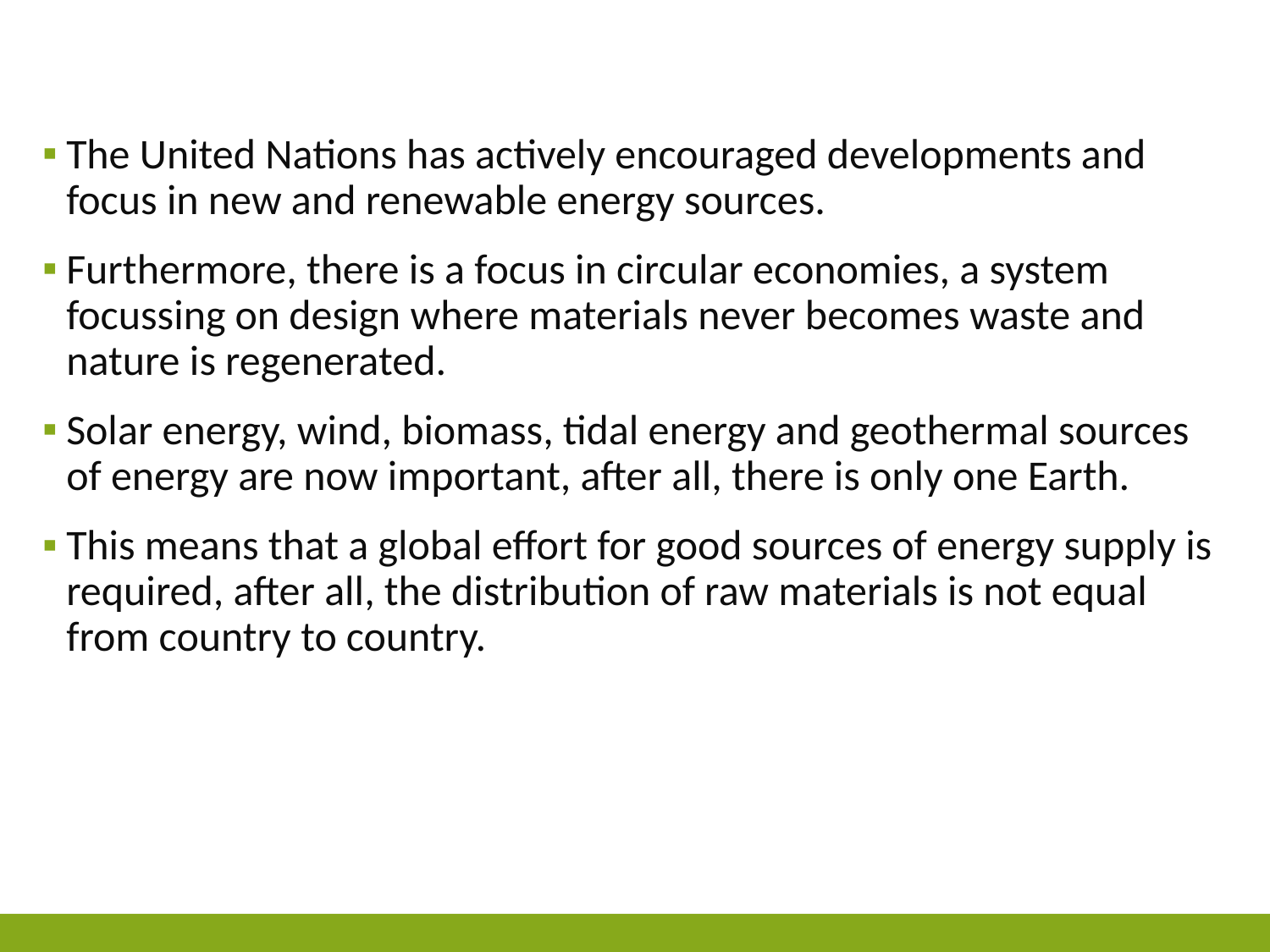

#
The United Nations has actively encouraged developments and focus in new and renewable energy sources.
Furthermore, there is a focus in circular economies, a system focussing on design where materials never becomes waste and nature is regenerated.
Solar energy, wind, biomass, tidal energy and geothermal sources of energy are now important, after all, there is only one Earth.
This means that a global effort for good sources of energy supply is required, after all, the distribution of raw materials is not equal from country to country.